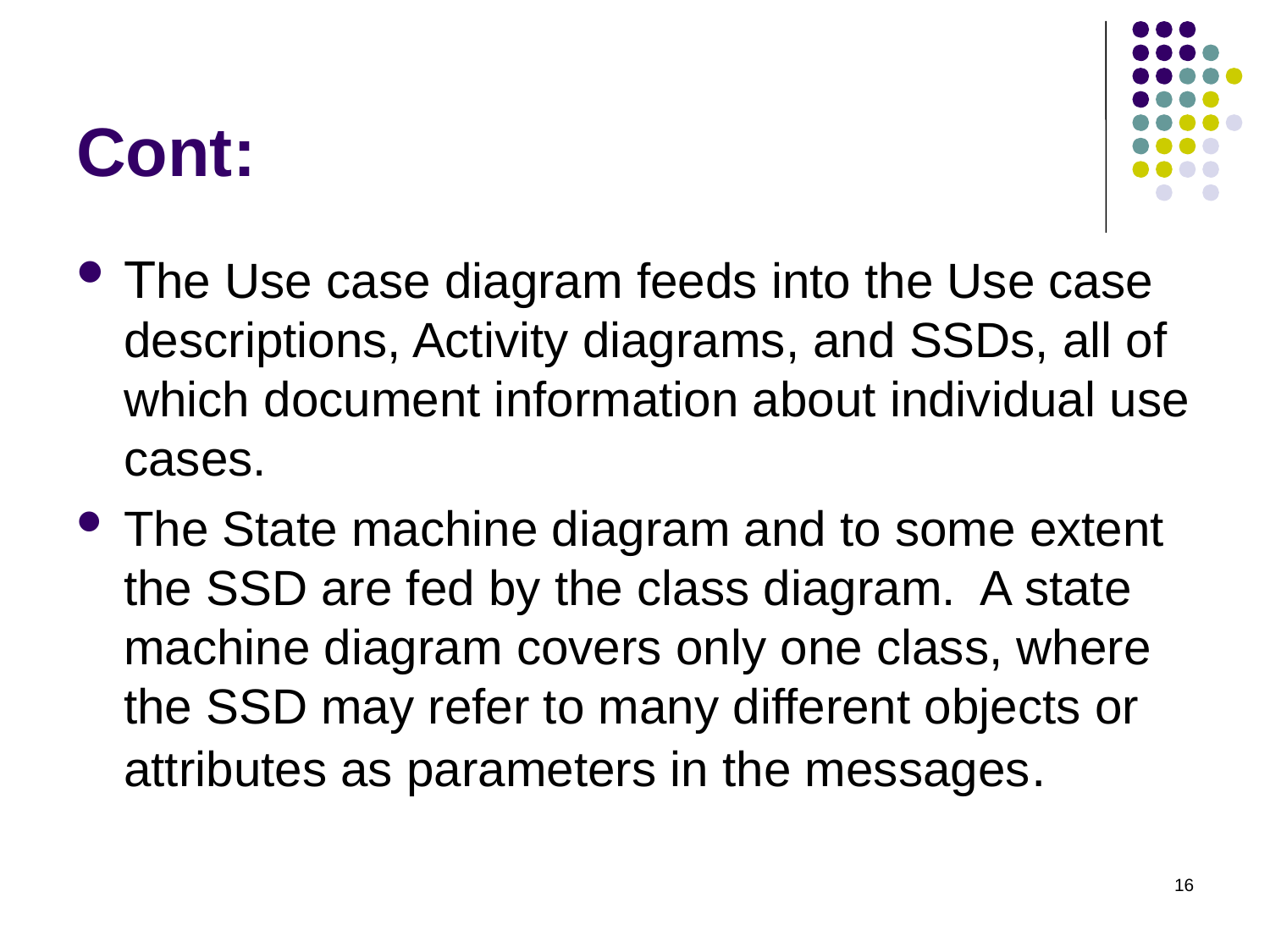

# Cont:
The Use case diagram feeds into the Use case descriptions, Activity diagrams, and SSDs, all of which document information about individual use cases.
The State machine diagram and to some extent the SSD are fed by the class diagram.  A state machine diagram covers only one class, where the SSD may refer to many different objects or attributes as parameters in the messages.

16